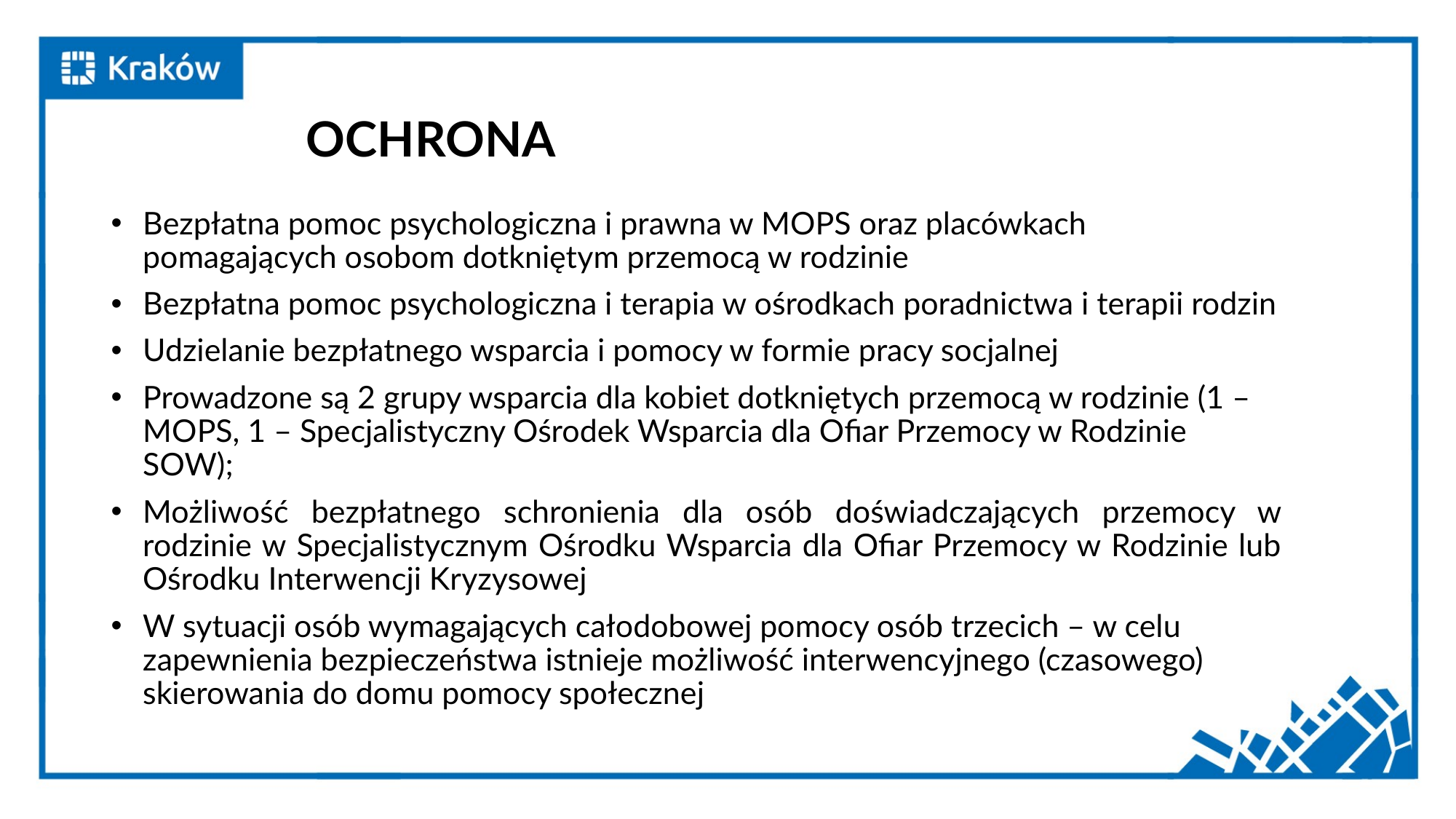

# OCHRONA
Bezpłatna pomoc psychologiczna i prawna w MOPS oraz placówkach pomagających osobom dotkniętym przemocą w rodzinie
Bezpłatna pomoc psychologiczna i terapia w ośrodkach poradnictwa i terapii rodzin
Udzielanie bezpłatnego wsparcia i pomocy w formie pracy socjalnej
Prowadzone są 2 grupy wsparcia dla kobiet dotkniętych przemocą w rodzinie (1 – MOPS, 1 – Specjalistyczny Ośrodek Wsparcia dla Ofiar Przemocy w Rodzinie SOW);
Możliwość bezpłatnego schronienia dla osób doświadczających przemocy w rodzinie w Specjalistycznym Ośrodku Wsparcia dla Ofiar Przemocy w Rodzinie lub Ośrodku Interwencji Kryzysowej
W sytuacji osób wymagających całodobowej pomocy osób trzecich – w celu zapewnienia bezpieczeństwa istnieje możliwość interwencyjnego (czasowego) skierowania do domu pomocy społecznej